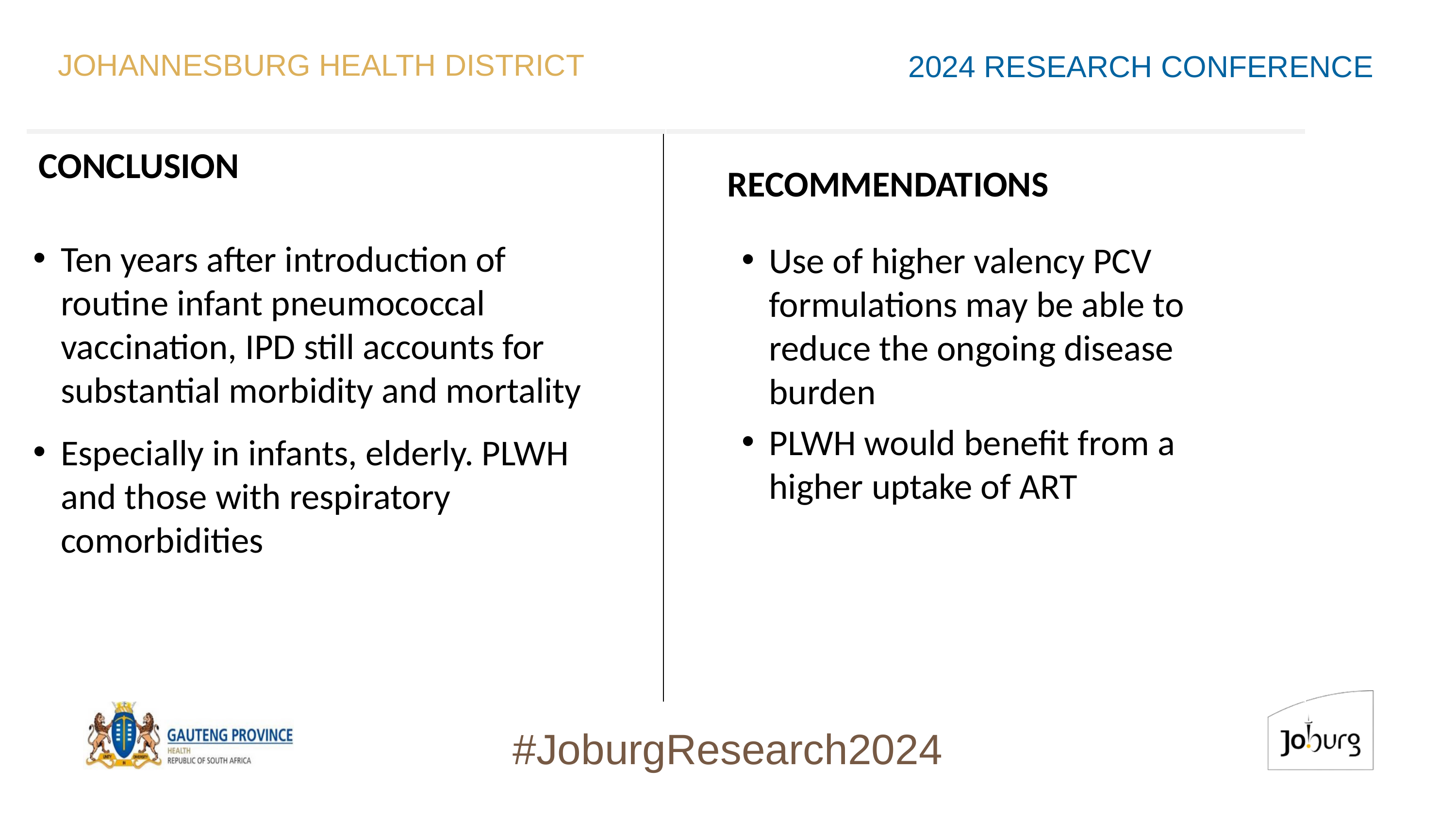

JOHANNESBURG HEALTH DISTRICT
2024 RESEARCH CONFERENCE
|  |  |
| --- | --- |
|  |  |
| --- | --- |
CONCLUSION
# CONCLUSION
RECOMMENDATIONS
RECOMMENDATIONS

Ten years after introduction of routine infant pneumococcal vaccination, IPD still accounts for substantial morbidity and mortality
Especially in infants, elderly. PLWH and those with respiratory comorbidities

Ten years after introduction of routine infant pneumococcal vaccination, IPD still accounts for substantial morbidity and mortality
Especially in infants, elderly. PLWH and those with respiratory comorbidities

Use of higher valency PCV formulations may be able to reduce the ongoing disease burden
PLWH would benefit from a higher uptake of ART
Use of higher valency PCV formulations may be able to reduce the ongoing disease burden
PLWH would benefit from a higher uptake of ART

#JoburgResearch2024